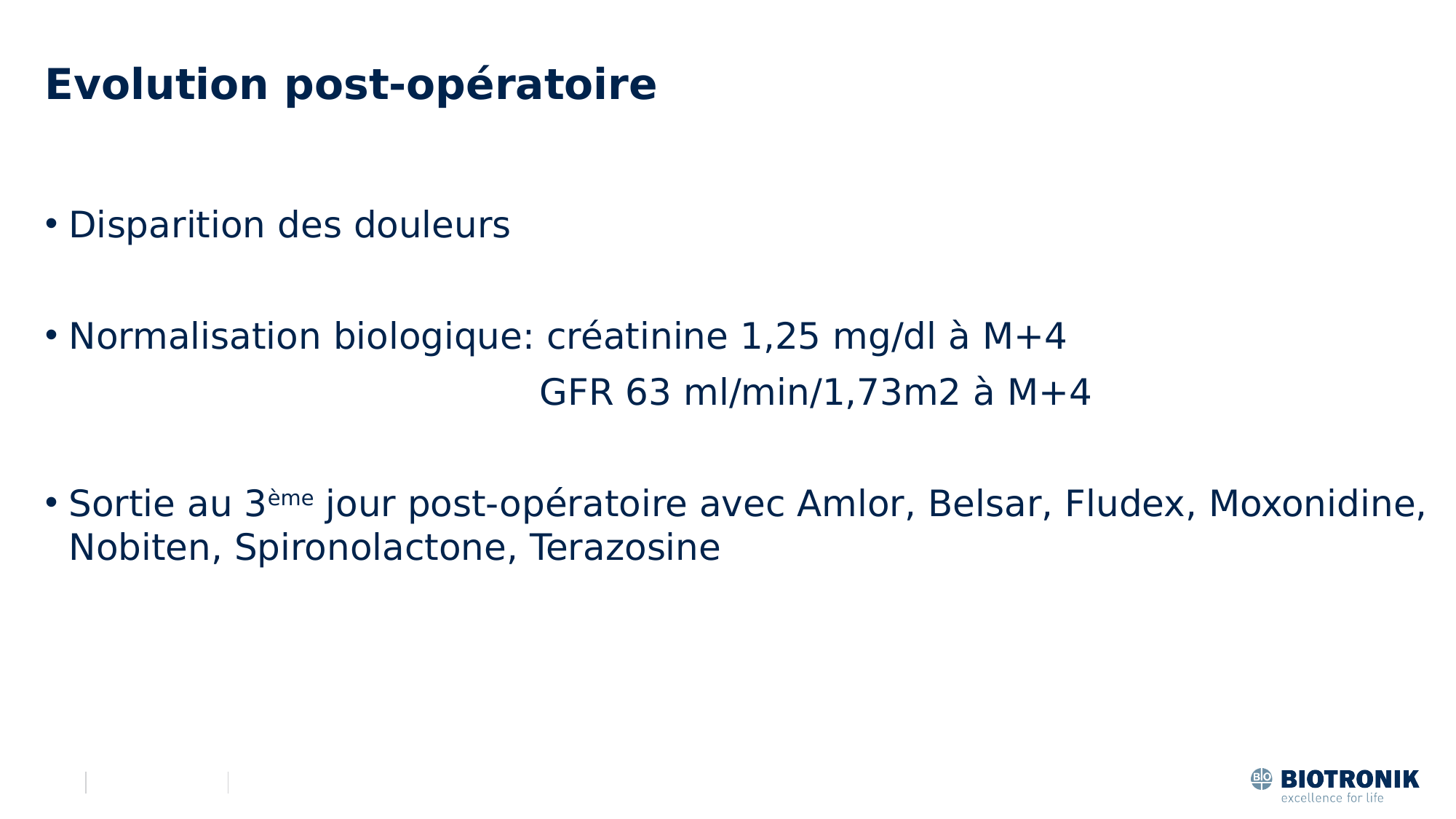

# Evolution post-opératoire
Disparition des douleurs

Normalisation biologique: créatinine 1,25 mg/dl à M+4
                       		     GFR 63 ml/min/1,73m2 à M+4

Sortie au 3ème jour post-opératoire avec Amlor, Belsar, Fludex, Moxonidine, Nobiten, Spironolactone, Terazosine